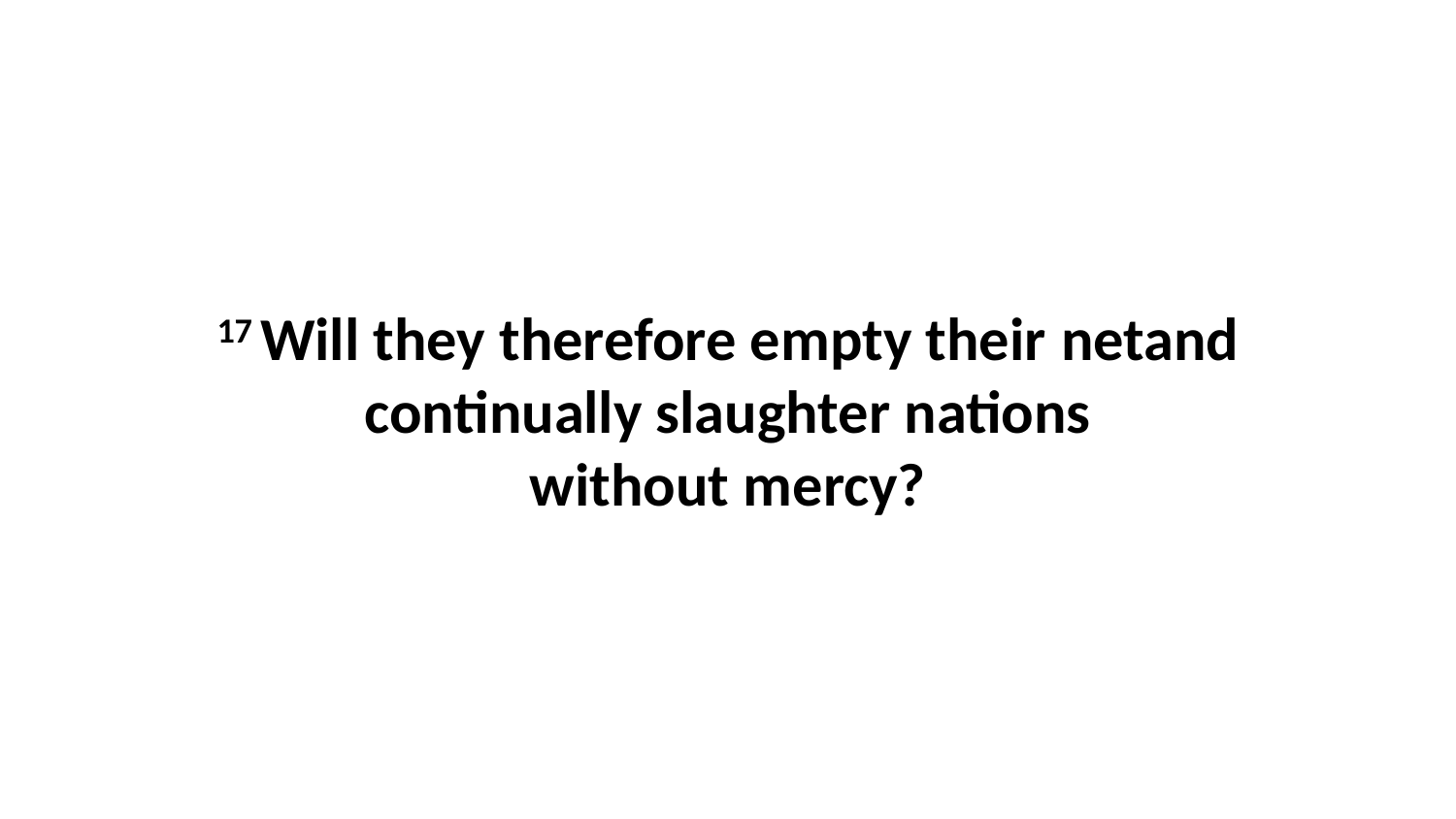

17 Will they therefore empty their netand continually slaughter nations without mercy?